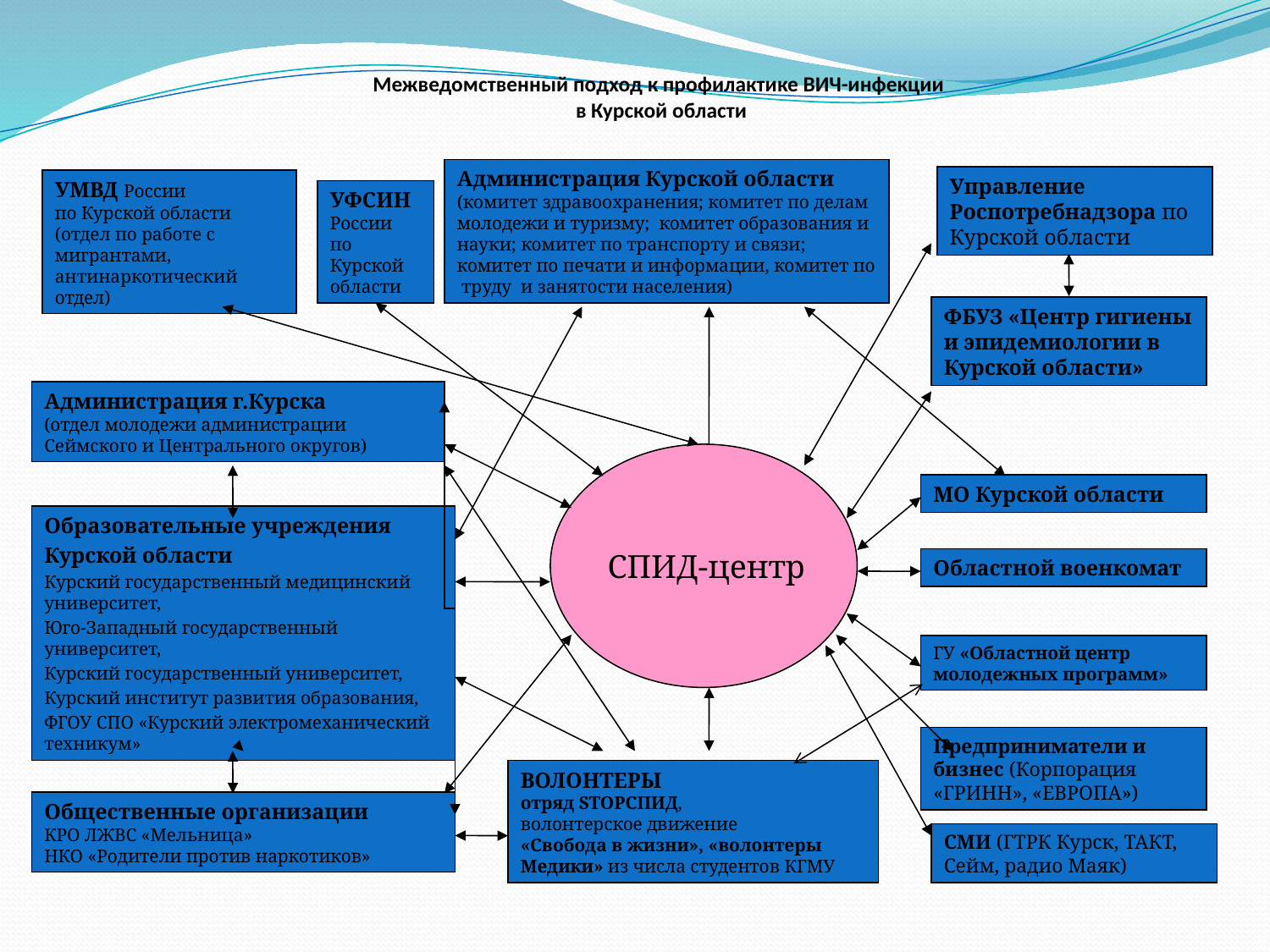

# Межведомственный подход к профилактике ВИЧ-инфекции в Курской области
Администрация Курской области
(комитет здравоохранения; комитет по делам молодежи и туризму;  комитет образования и науки; комитет по транспорту и связи; комитет по печати и информации, комитет по  труду  и занятости населения)
Управление Роспотребнадзора по Курской области
УМВД России
по Курской области
(отдел по работе с мигрантами, антинаркотический отдел)
УФСИН России
по Курской области

ФБУЗ «Центр гигиены и эпидемиологии в Курской области»

Администрация г.Курска
(отдел молодежи администрации Сеймского и Центрального округов)

СПИД-центр

МО Курской области

Образовательные учреждения
Курской области
Курский государственный медицинский университет,
Юго-Западный государственный университет,
Курский государственный университет,
Курский институт развития образования,
ФГОУ СПО «Курский электромеханический техникум»
Областной военкомат

ГУ «Областной центр молодежных программ»

Предприниматели и бизнес (Корпорация «ГРИНН», «ЕВРОПА»)

ВОЛОНТЕРЫ
отряд STOPСПИД,
волонтерское движение
«Свобода в жизни», «волонтеры Медики» из числа студентов КГМУ
Общественные организации
КРО ЛЖВС «Мельница»
НКО «Родители против наркотиков»
СМИ (ГТРК Курск, ТАКТ, Сейм, радио Маяк)